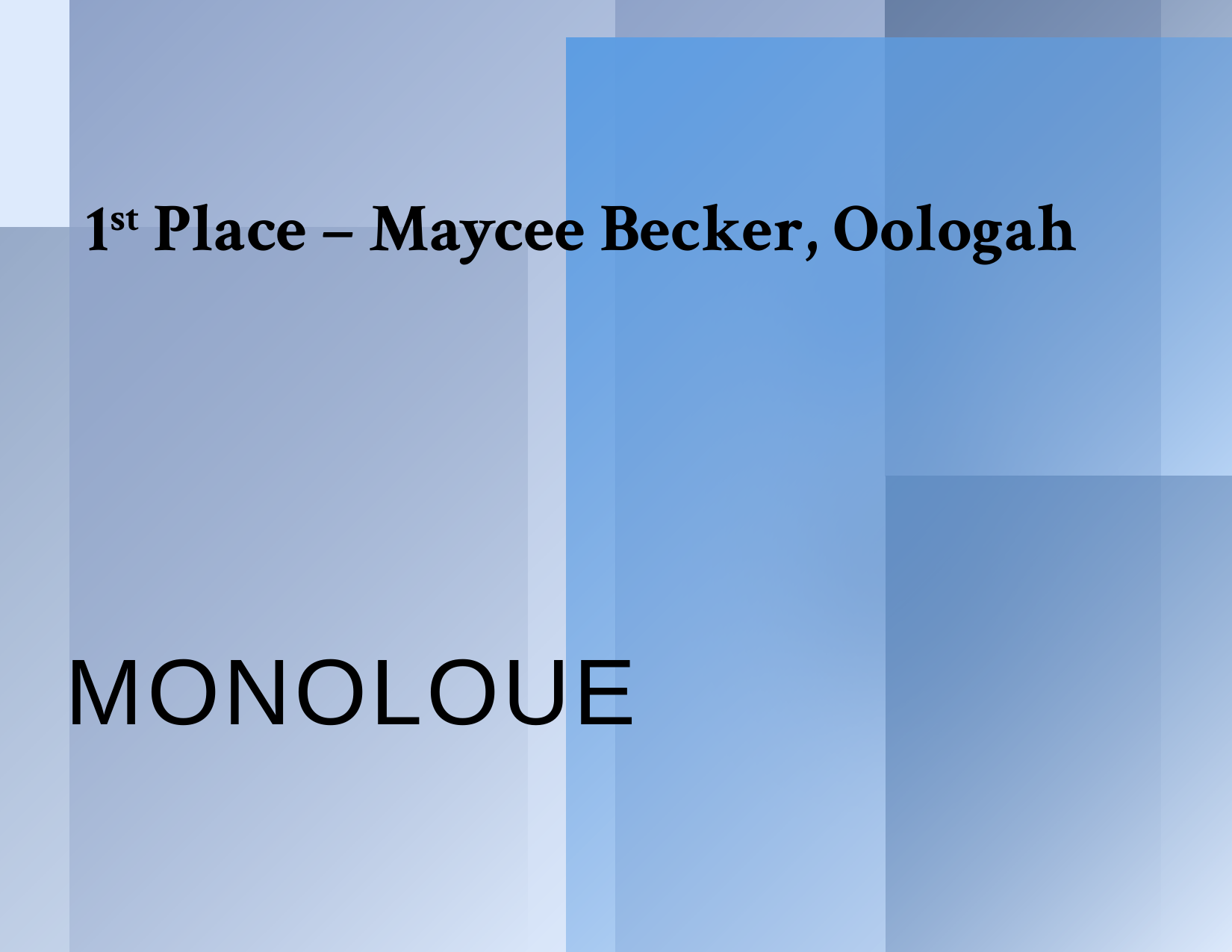

# 1st Place – Maycee Becker, Oologah
Monoloue